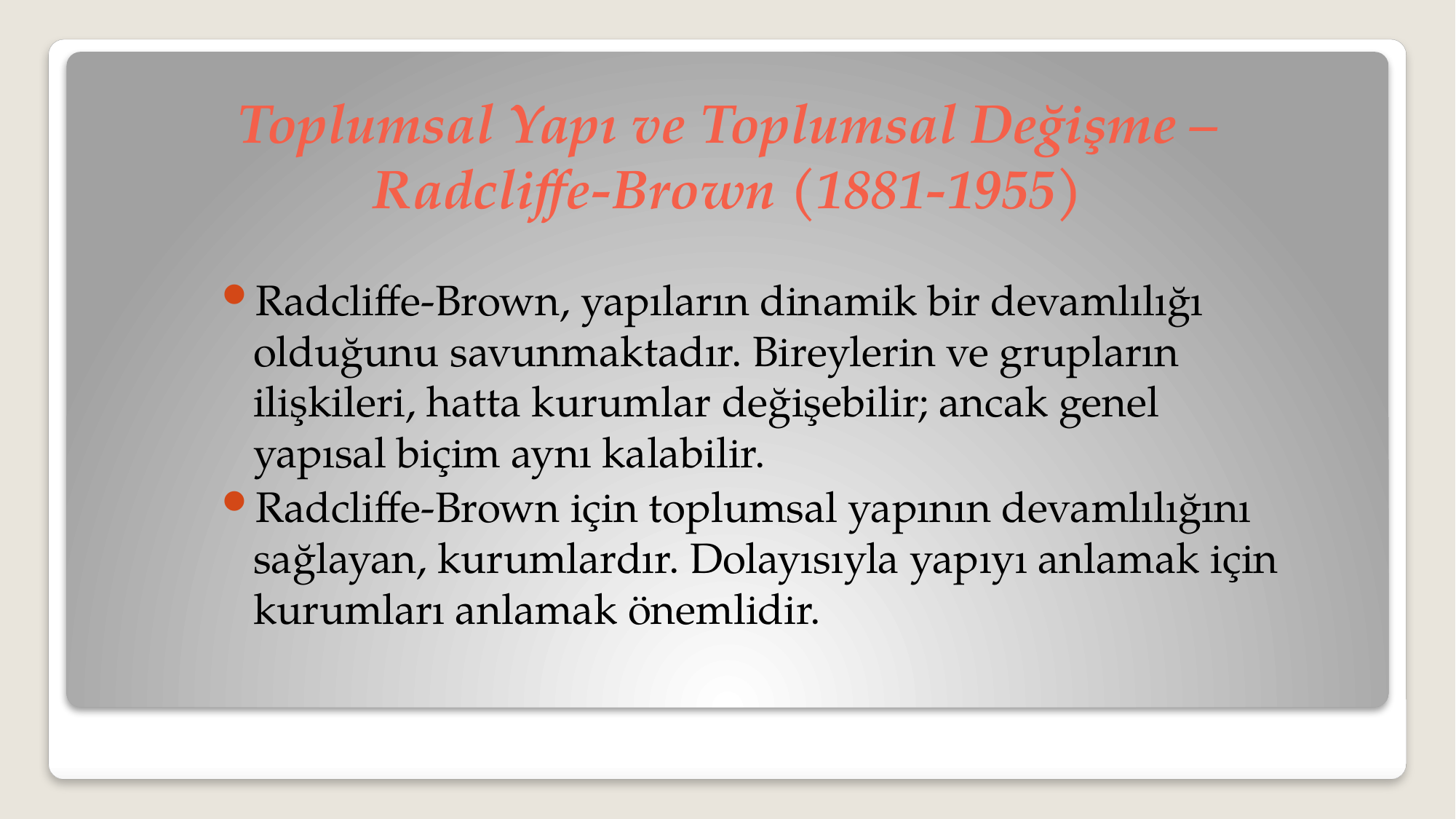

# Toplumsal Yapı ve Toplumsal Değişme – Radcliffe-Brown (1881-1955)
Radcliffe-Brown, yapıların dinamik bir devamlılığı olduğunu savunmaktadır. Bireylerin ve grupların ilişkileri, hatta kurumlar değişebilir; ancak genel yapısal biçim aynı kalabilir.
Radcliffe-Brown için toplumsal yapının devamlılığını sağlayan, kurumlardır. Dolayısıyla yapıyı anlamak için kurumları anlamak önemlidir.